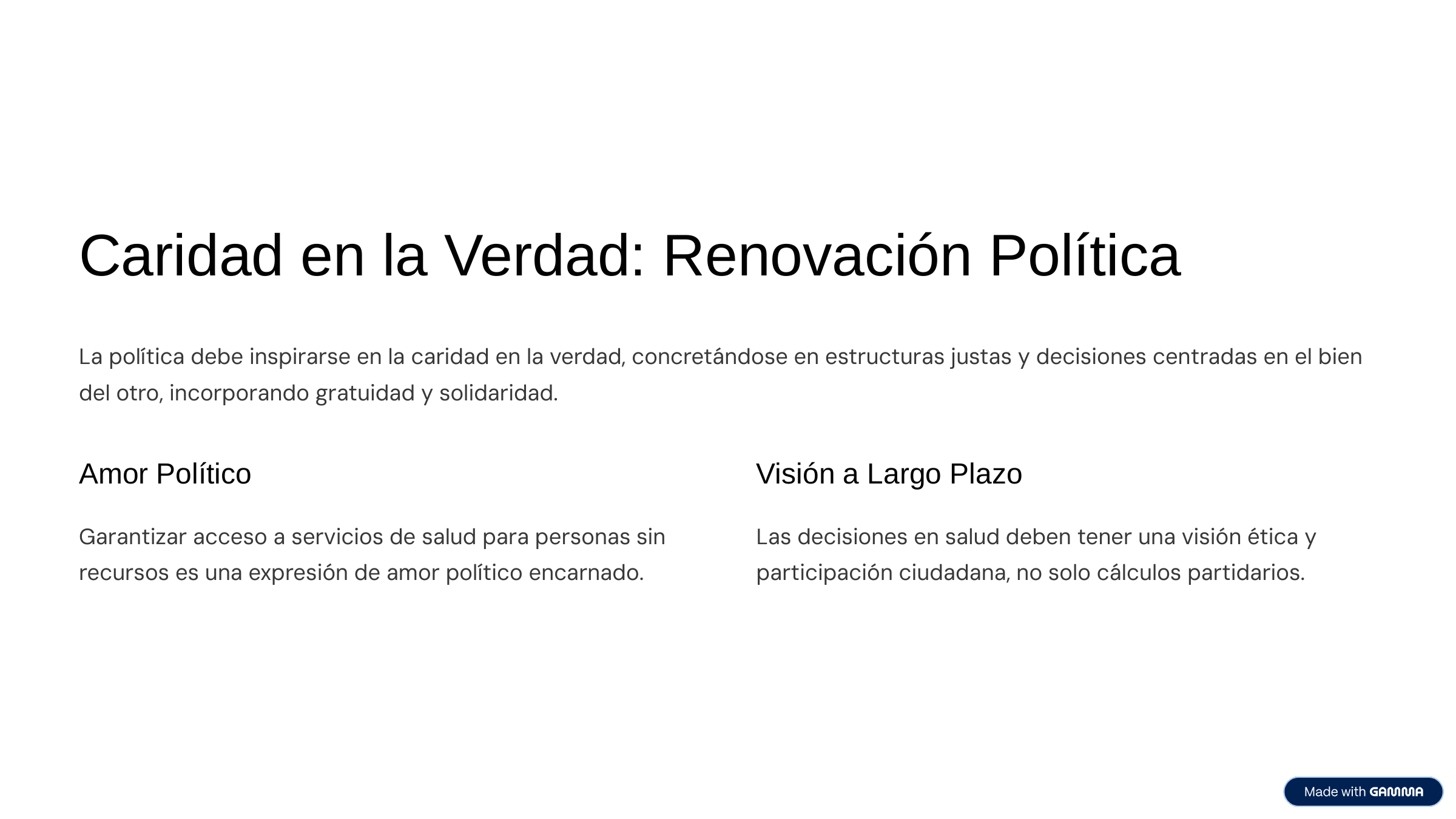

Caridad en la Verdad: Renovación Política
La política debe inspirarse en la caridad en la verdad, concretándose en estructuras justas y decisiones centradas en el bien del otro, incorporando gratuidad y solidaridad.
Amor Político
Visión a Largo Plazo
Garantizar acceso a servicios de salud para personas sin recursos es una expresión de amor político encarnado.
Las decisiones en salud deben tener una visión ética y participación ciudadana, no solo cálculos partidarios.